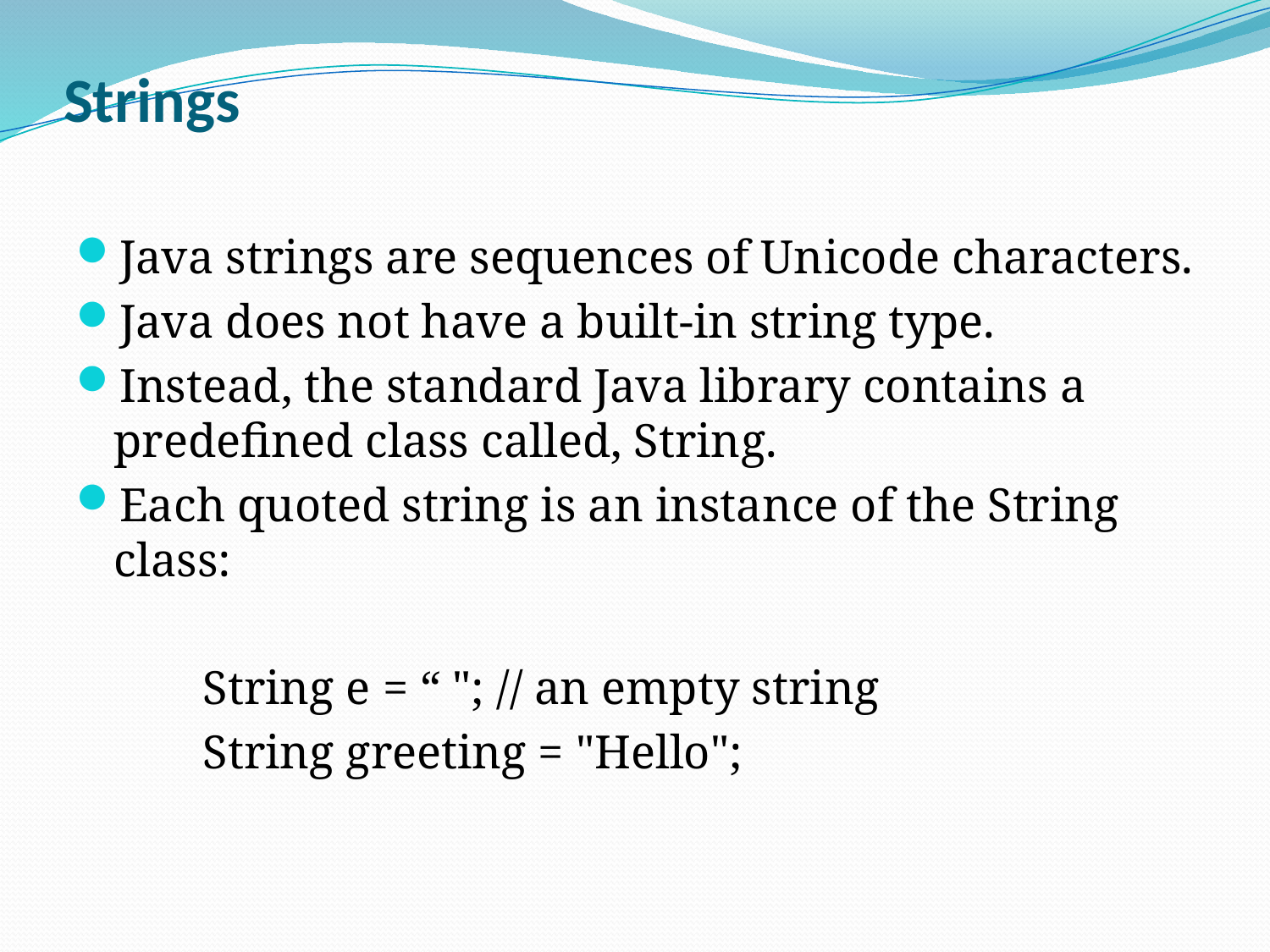

# Strings
Java strings are sequences of Unicode characters.
Java does not have a built-in string type.
Instead, the standard Java library contains a predefined class called, String.
Each quoted string is an instance of the String class:

	String e = “ "; // an empty string
	String greeting = "Hello";